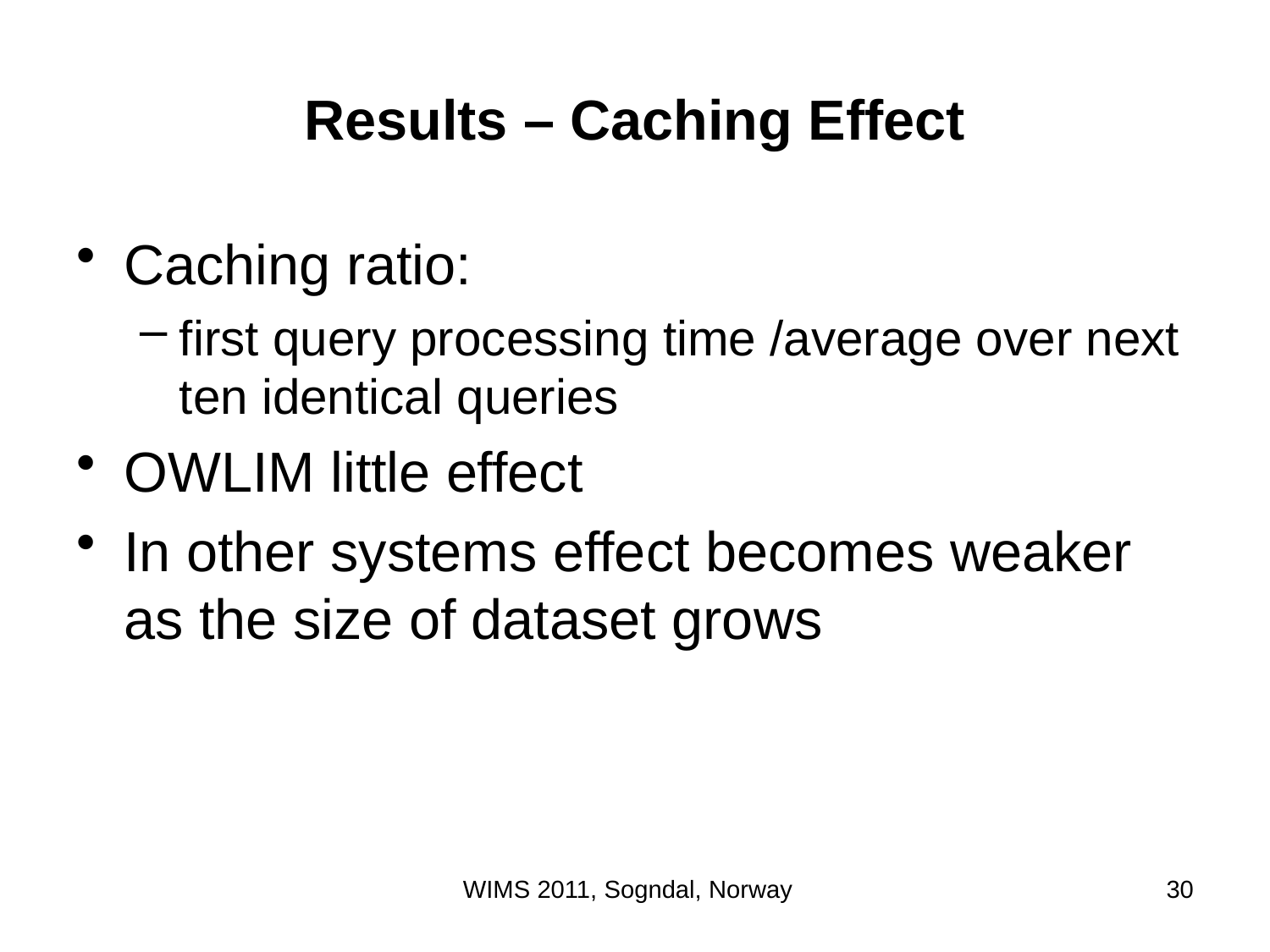

# Results – Caching Effect
Caching ratio:
first query processing time /average over next ten identical queries
OWLIM little effect
In other systems effect becomes weaker as the size of dataset grows

WIMS 2011, Sogndal, Norway
30